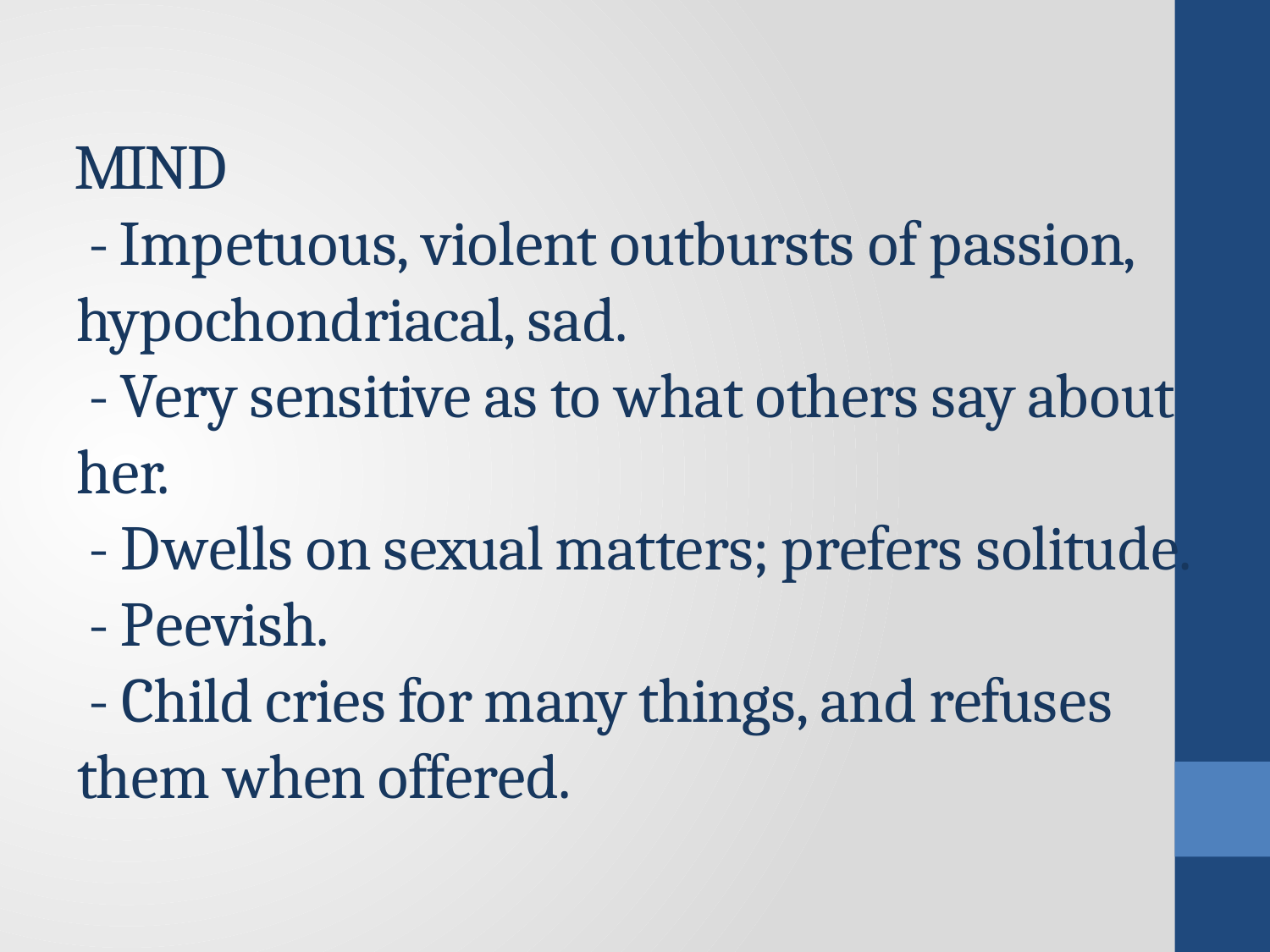

# MIND - Impetuous, violent outbursts of passion, hypochondriacal, sad. - Very sensitive as to what others say about her. - Dwells on sexual matters; prefers solitude. - Peevish. - Child cries for many things, and refuses them when offered.